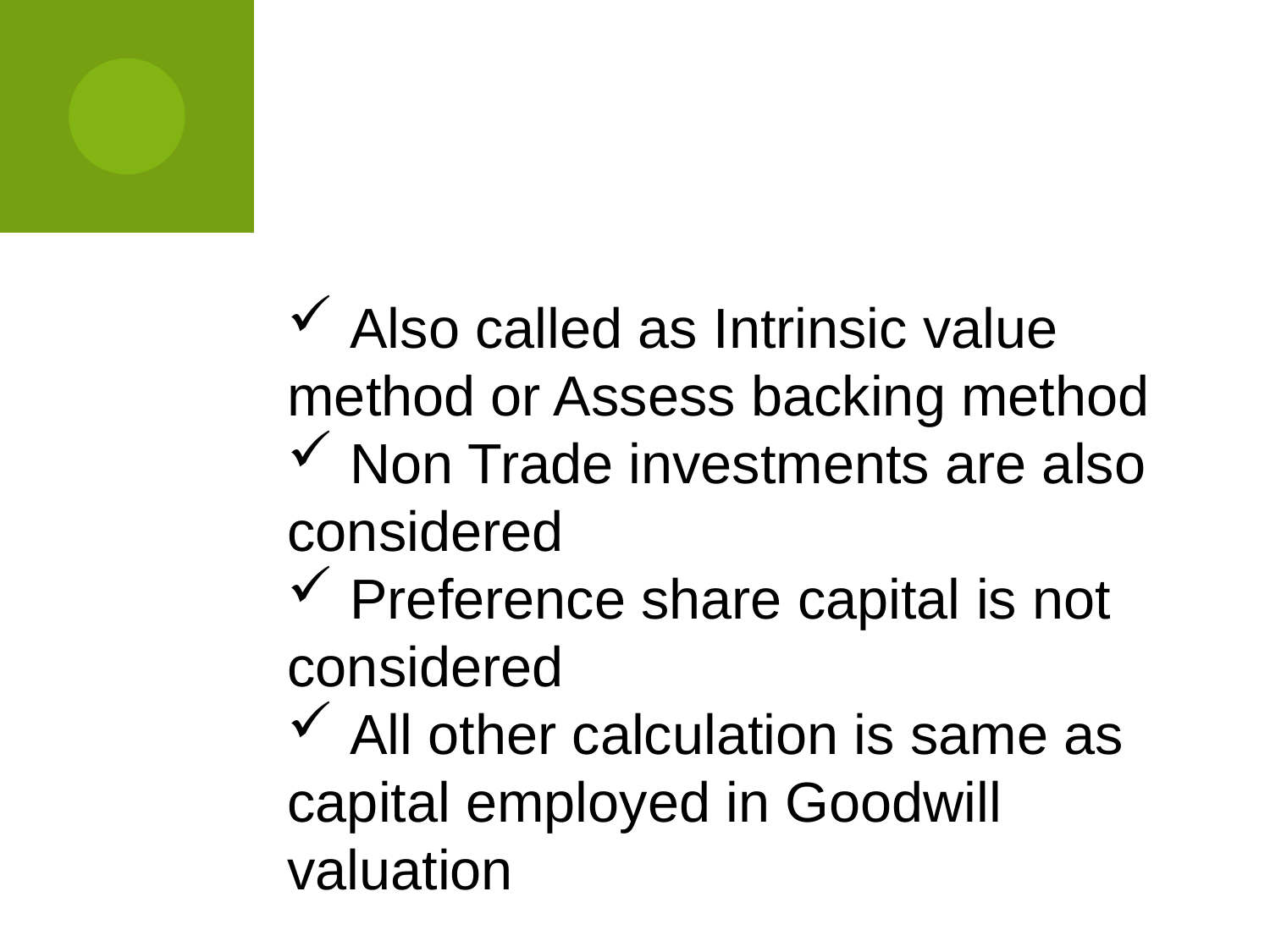

Also called as Intrinsic value method or Assess backing method
 Non Trade investments are also considered
 Preference share capital is not considered
 All other calculation is same as capital employed in Goodwill valuation